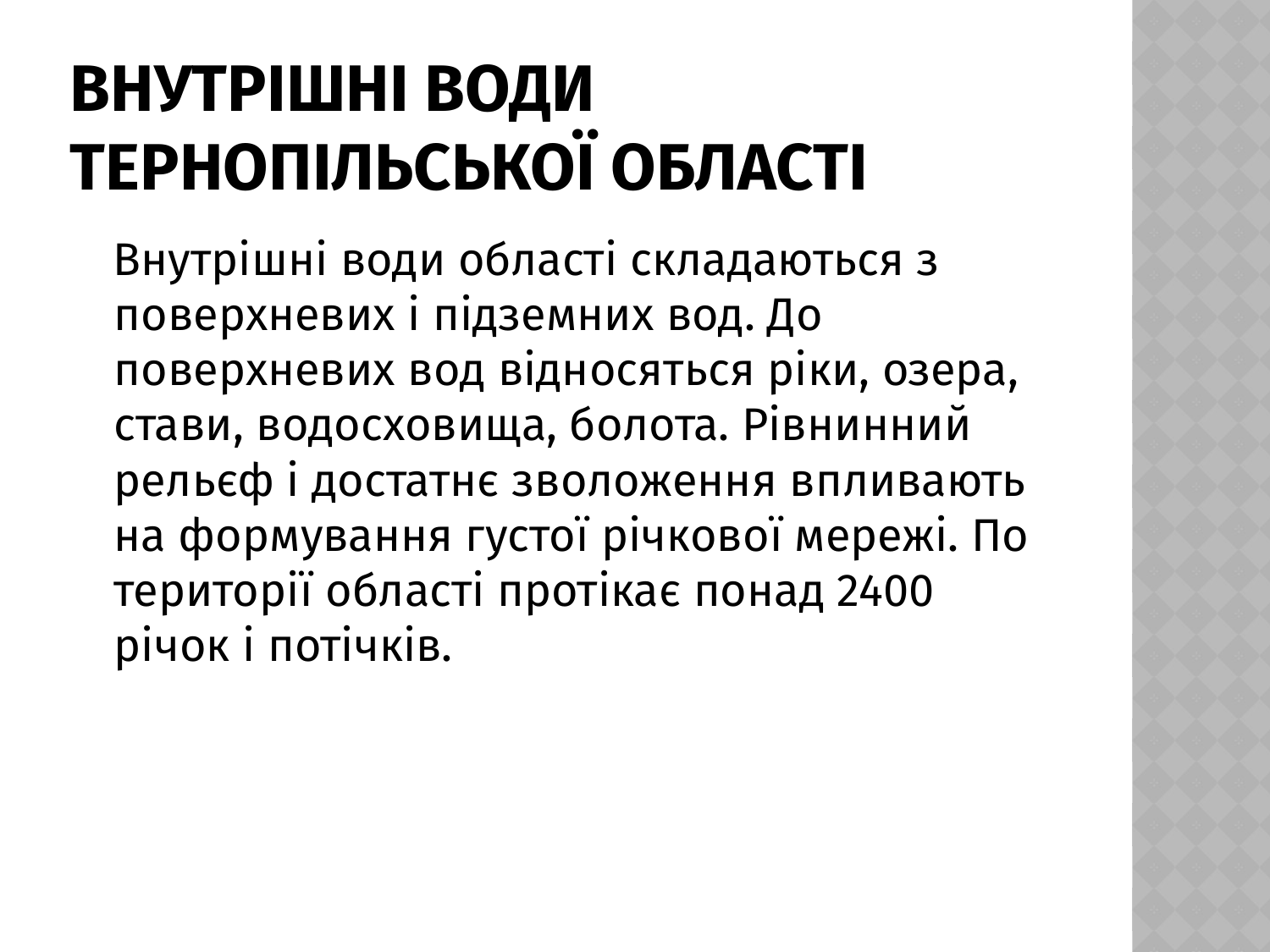

# Внутрішні води тернопільської області
   Внутрішні води області складаються з поверхневих і підземних вод. До поверхневих вод відносяться ріки, озера, стави, водосховища, болота. Рівнинний рельєф і достатнє зволоження впливають на формування густої річкової мережі. По території області протікає понад 2400 річок і потічків.